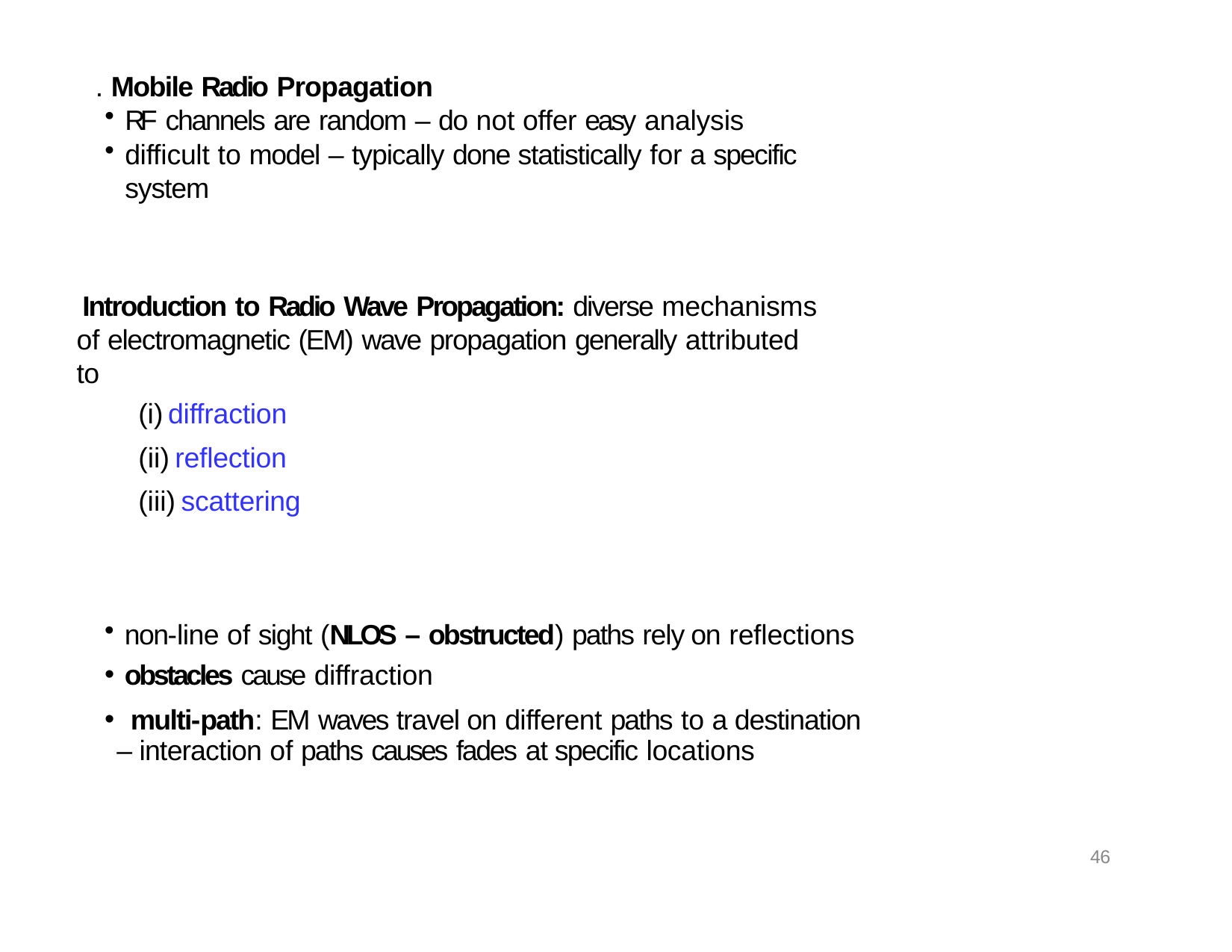

. Mobile Radio Propagation
RF channels are random – do not offer easy analysis
difficult to model – typically done statistically for a specific system
Introduction to Radio Wave Propagation: diverse mechanisms
of electromagnetic (EM) wave propagation generally attributed to
diffraction
reflection
scattering
non-line of sight (NLOS – obstructed) paths rely on reflections
obstacles cause diffraction
	multi-path: EM waves travel on different paths to a destination – interaction of paths causes fades at specific locations
46